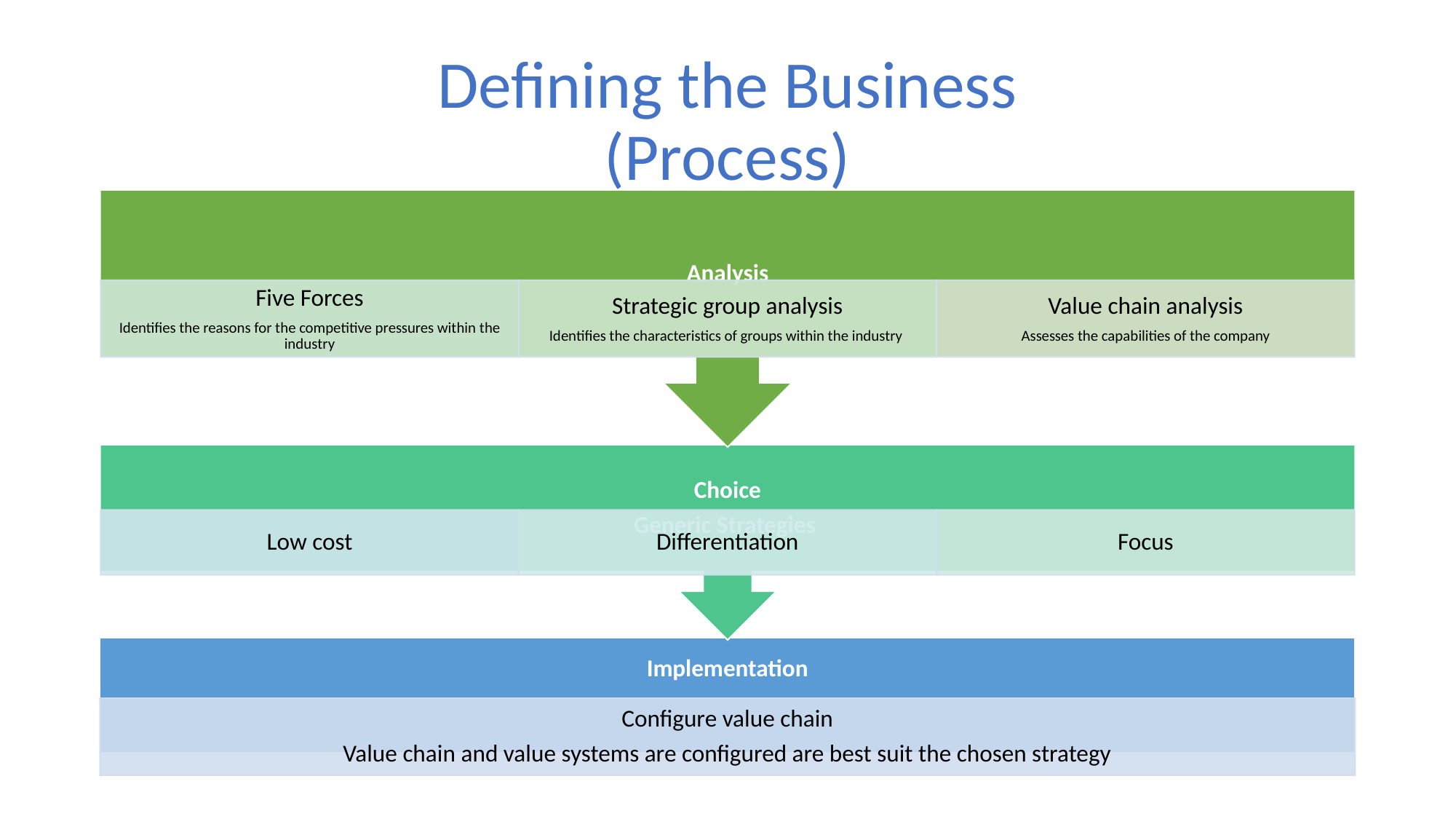

# Defining the Business (Process)
Implementation
Configure value chain
Value chain and value systems are configured are best suit the chosen strategy
Choice
Generic Strategies
Low cost
Differentiation
Focus
Analysis
Five Forces
Identifies the reasons for the competitive pressures within the industry
Strategic group analysis
Identifies the characteristics of groups within the industry
Value chain analysis
Assesses the capabilities of the company